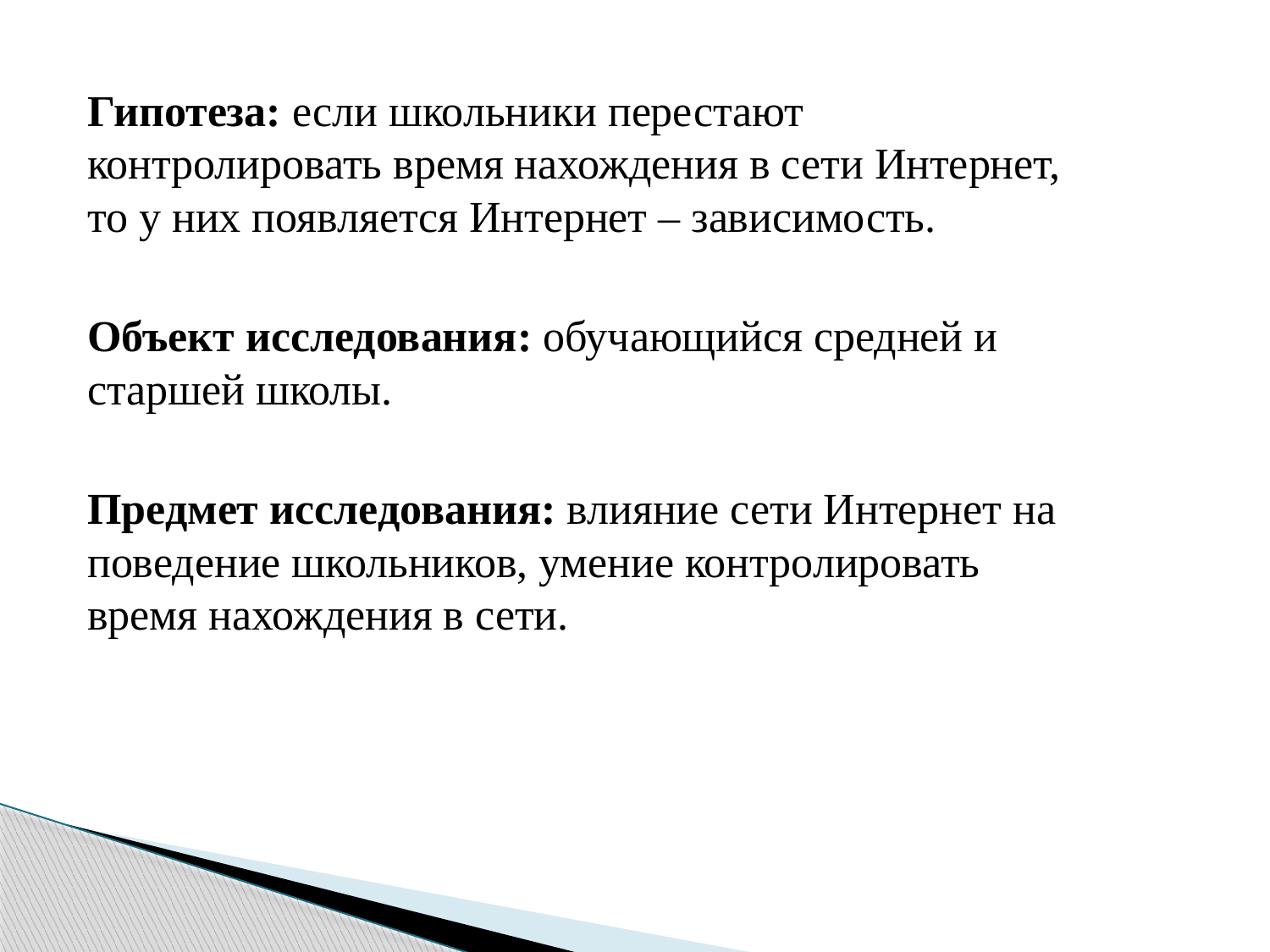

Гипотеза: если школьники перестают контролировать время нахождения в сети Интернет, то у них появляется Интернет – зависимость.

Объект исследования: обучающийся средней и старшей школы.

Предмет исследования: влияние сети Интернет на поведение школьников, умение контролировать время нахождения в сети.